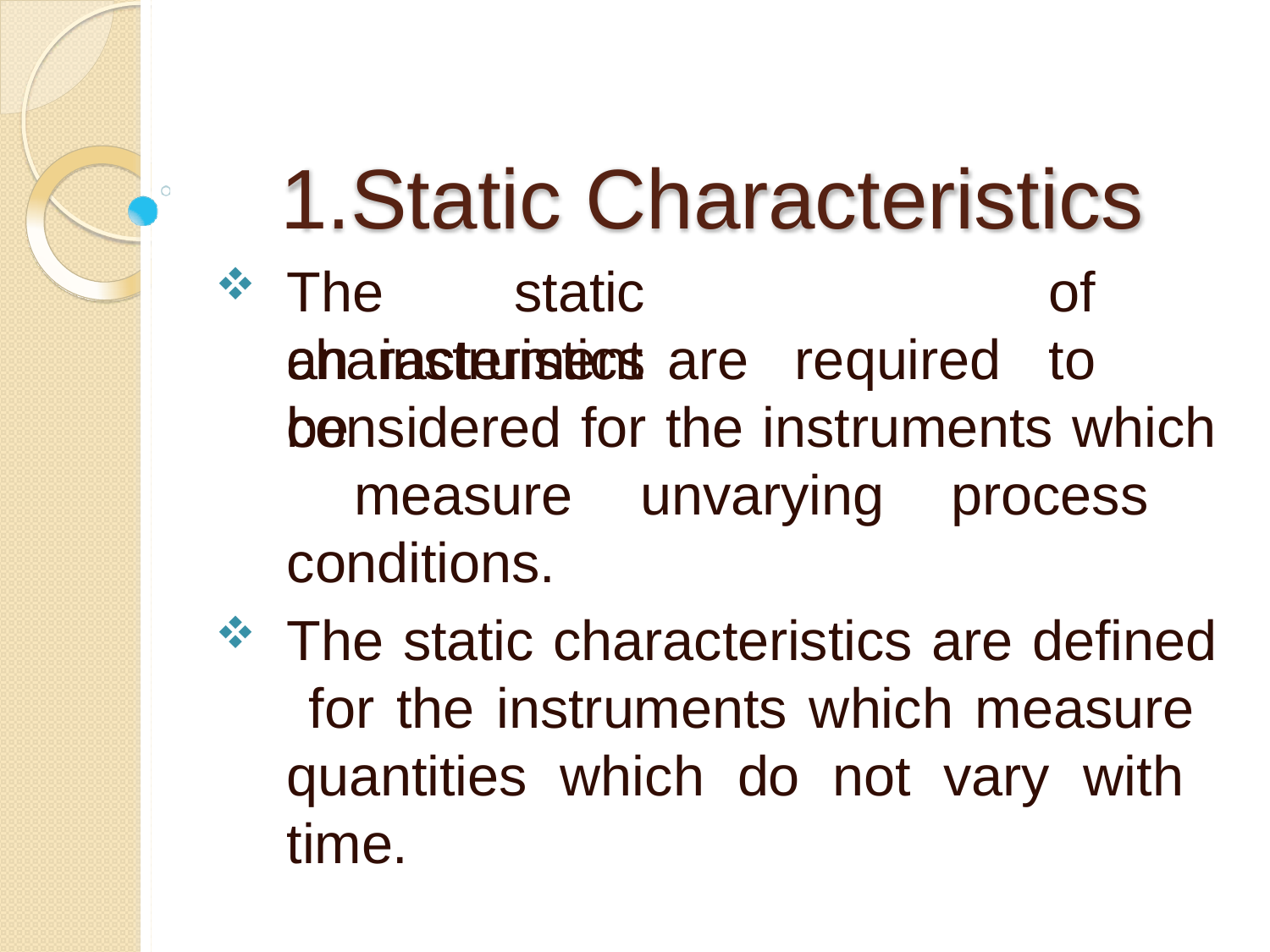

# 1.Static Characteristics
The	static	characteristics
of	an  instrument	are	required	to	be
considered for the instruments which  measure unvarying process  conditions.
The static characteristics are defined  for the instruments which measure  quantities which do not vary with  time.